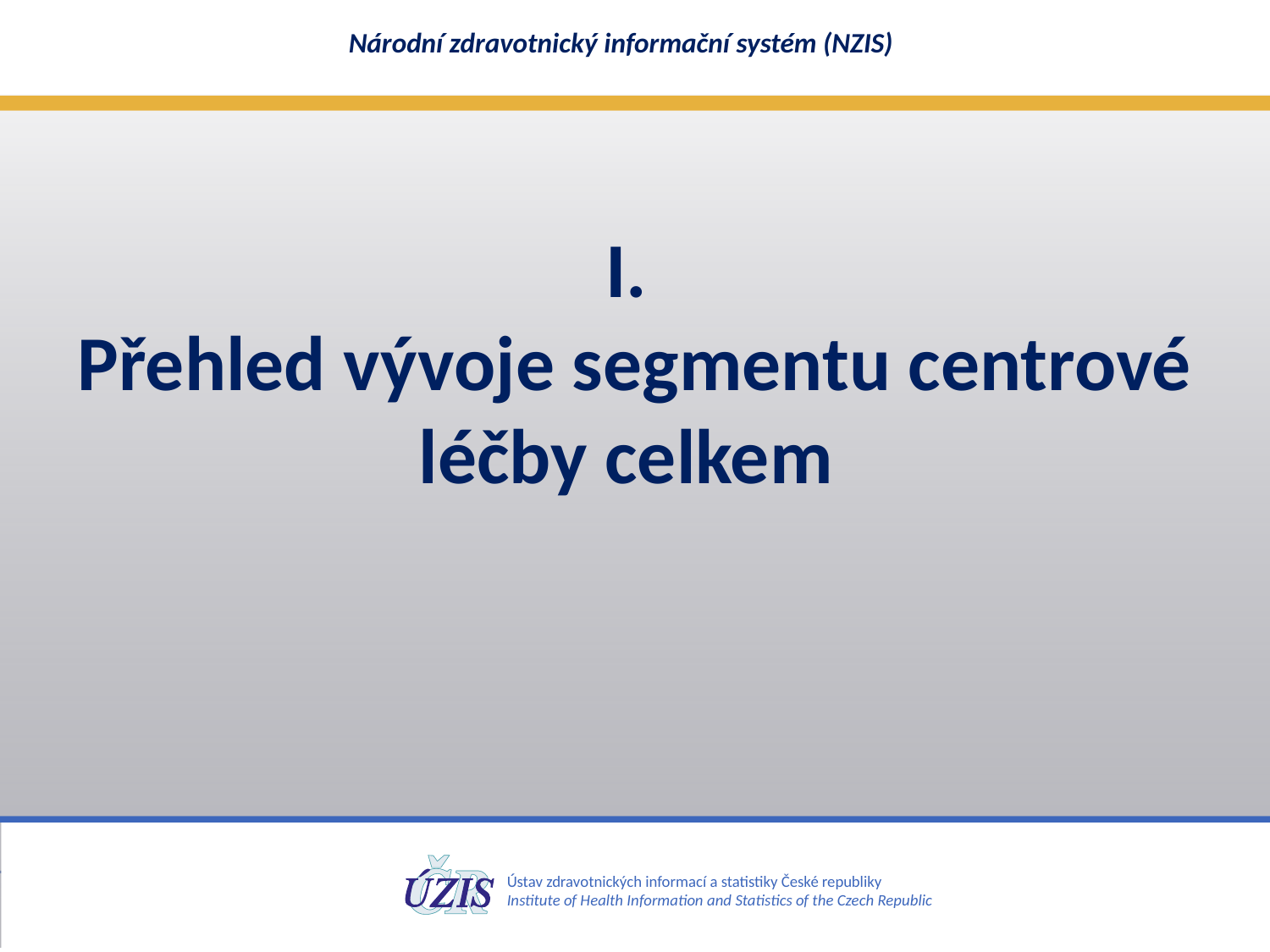

# I. Přehled vývoje segmentu centrové léčby celkem